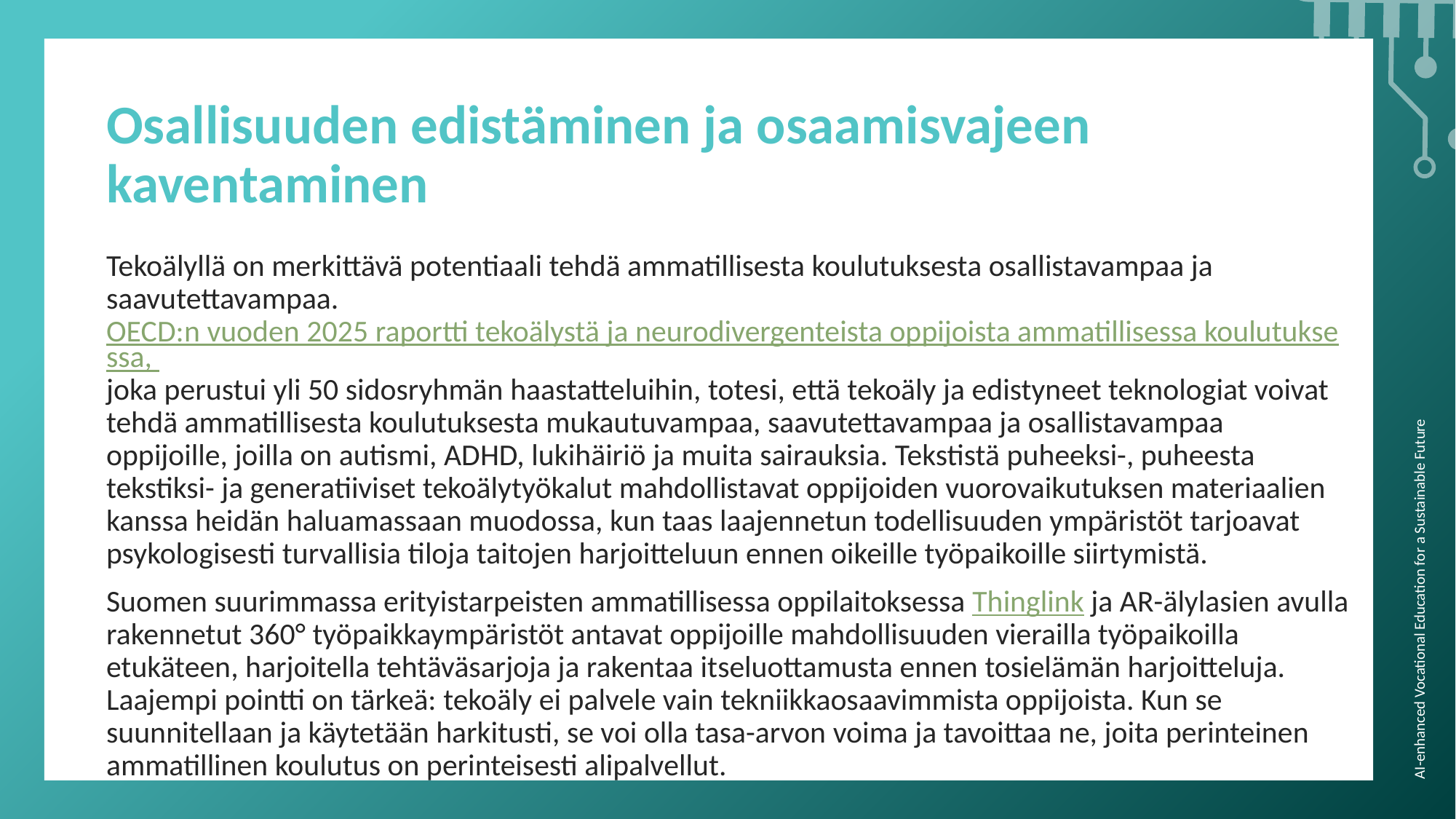

Osallisuuden edistäminen ja osaamisvajeen kaventaminen

Tekoälyllä on merkittävä potentiaali tehdä ammatillisesta koulutuksesta osallistavampaa ja saavutettavampaa. OECD:n vuoden 2025 raportti tekoälystä ja neurodivergenteista oppijoista ammatillisessa koulutuksessa, joka perustui yli 50 sidosryhmän haastatteluihin, totesi, että tekoäly ja edistyneet teknologiat voivat tehdä ammatillisesta koulutuksesta mukautuvampaa, saavutettavampaa ja osallistavampaa oppijoille, joilla on autismi, ADHD, lukihäiriö ja muita sairauksia. Tekstistä puheeksi-, puheesta tekstiksi- ja generatiiviset tekoälytyökalut mahdollistavat oppijoiden vuorovaikutuksen materiaalien kanssa heidän haluamassaan muodossa, kun taas laajennetun todellisuuden ympäristöt tarjoavat psykologisesti turvallisia tiloja taitojen harjoitteluun ennen oikeille työpaikoille siirtymistä.
Suomen suurimmassa erityistarpeisten ammatillisessa oppilaitoksessa Thinglink ja AR-älylasien avulla rakennetut 360° työpaikkaympäristöt antavat oppijoille mahdollisuuden vierailla työpaikoilla etukäteen, harjoitella tehtäväsarjoja ja rakentaa itseluottamusta ennen tosielämän harjoitteluja. Laajempi pointti on tärkeä: tekoäly ei palvele vain tekniikkaosaavimmista oppijoista. Kun se suunnitellaan ja käytetään harkitusti, se voi olla tasa-arvon voima ja tavoittaa ne, joita perinteinen ammatillinen koulutus on perinteisesti alipalvellut.